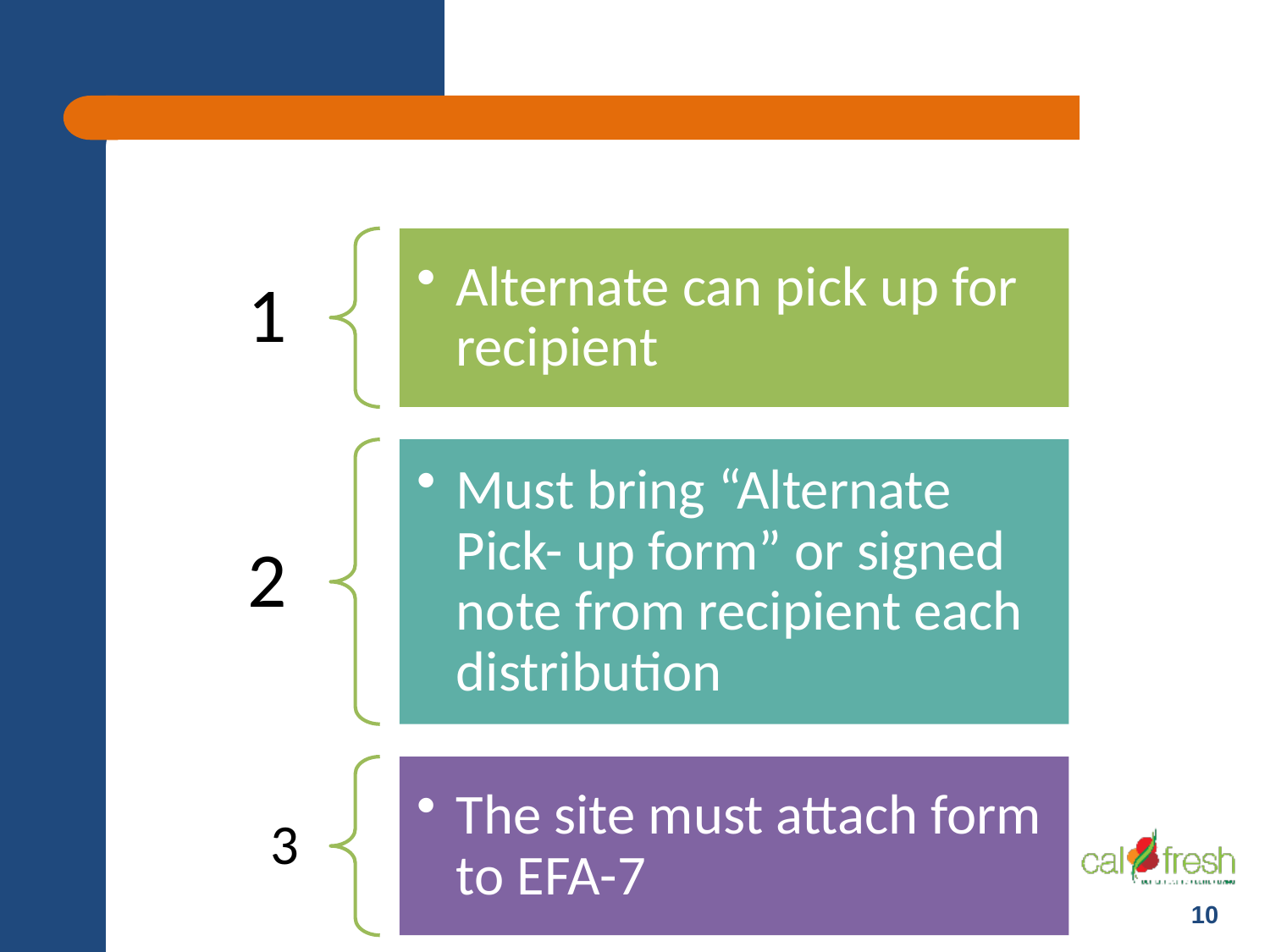

1
Alternate can pick up for recipient
2
Must bring “Alternate Pick- up form” or signed note from recipient each distribution
3
The site must attach form to EFA-7